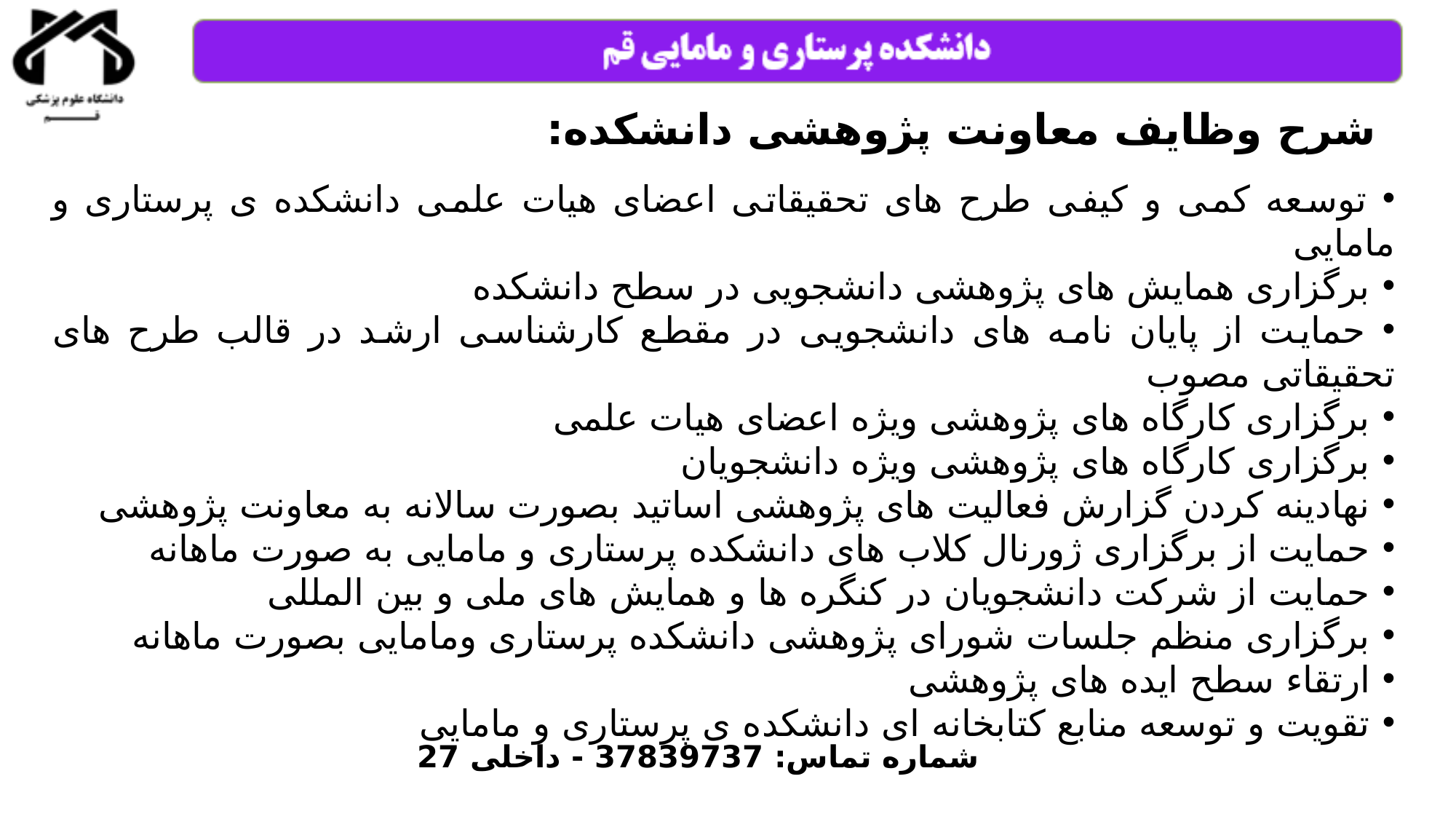

شرح وظایف معاونت پژوهشی دانشکده:
 توسعه کمی و کیفی طرح های تحقیقاتی اعضای هیات علمی دانشکده ی پرستاری و مامایی
 برگزاری همایش های پژوهشی دانشجویی در سطح دانشکده
 حمایت از پایان نامه های دانشجویی در مقطع کارشناسی ارشد در قالب طرح های تحقیقاتی مصوب
 برگزاری کارگاه های پژوهشی ویژه اعضای هیات علمی
 برگزاری کارگاه های پژوهشی ویژه دانشجویان
 نهادینه کردن گزارش فعالیت های پژوهشی اساتید بصورت سالانه به معاونت پژوهشی
 حمایت از برگزاری ژورنال کلاب های دانشکده پرستاری و مامایی به صورت ماهانه
 حمایت از شرکت دانشجویان در کنگره ها و همایش های ملی و بین المللی
 برگزاری منظم جلسات شورای پژوهشی دانشکده پرستاری ومامایی بصورت ماهانه
 ارتقاء سطح ایده های پژوهشی
 تقویت و توسعه منابع کتابخانه ای دانشکده ی پرستاری و مامایی
شماره تماس: 37839737 - داخلی 27